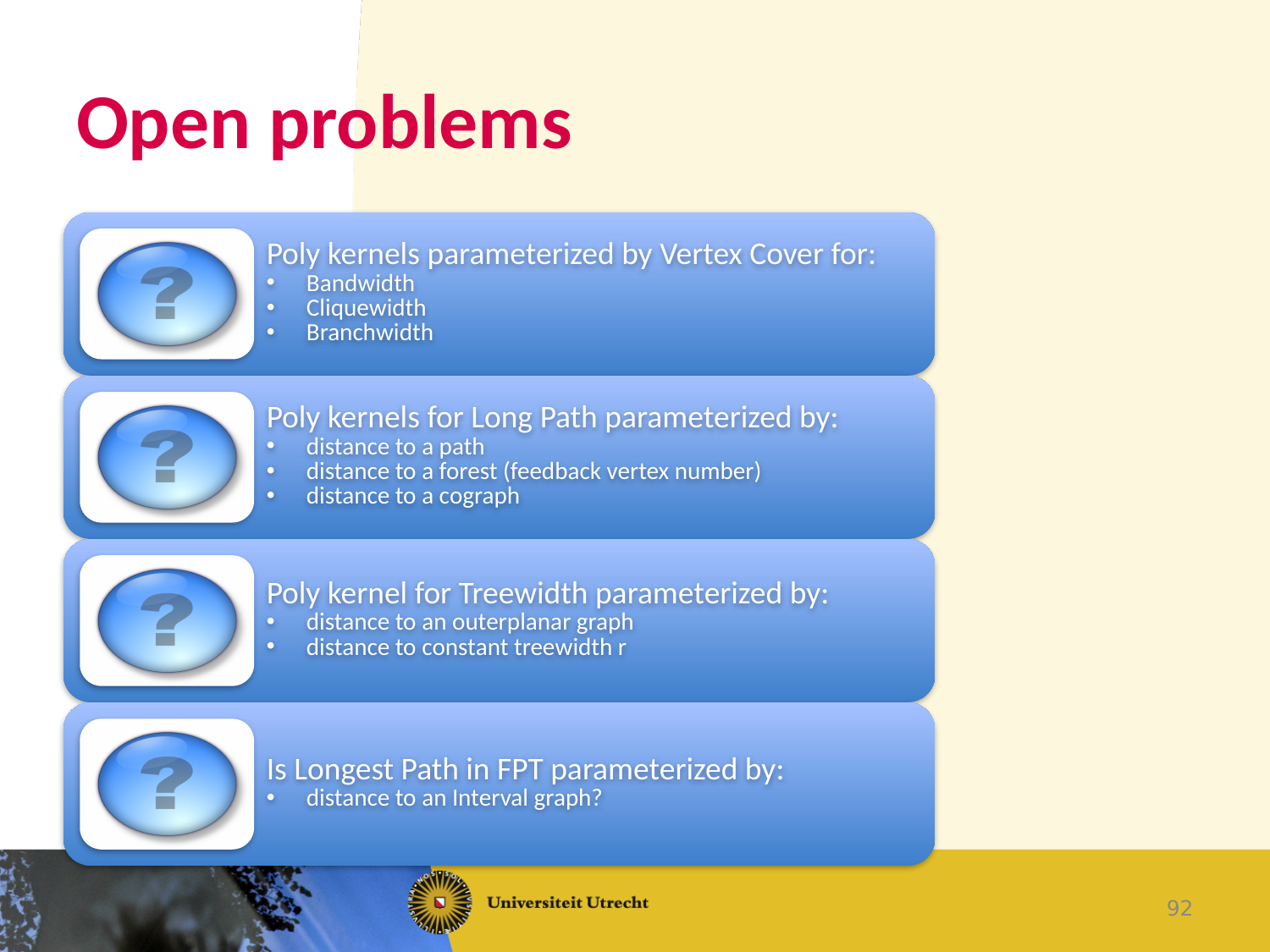

# Open problems
Poly kernels parameterized by Vertex Cover for:
Bandwidth
Cliquewidth
Branchwidth
Poly kernels for Long Path parameterized by:
distance to a path
distance to a forest (feedback vertex number)
distance to a cograph
Poly kernel for Treewidth parameterized by:
distance to constant treewidth r
Is Longest Path in FPT parameterized by:
distance to an Interval graph?
distance to an outerplanar graph
92